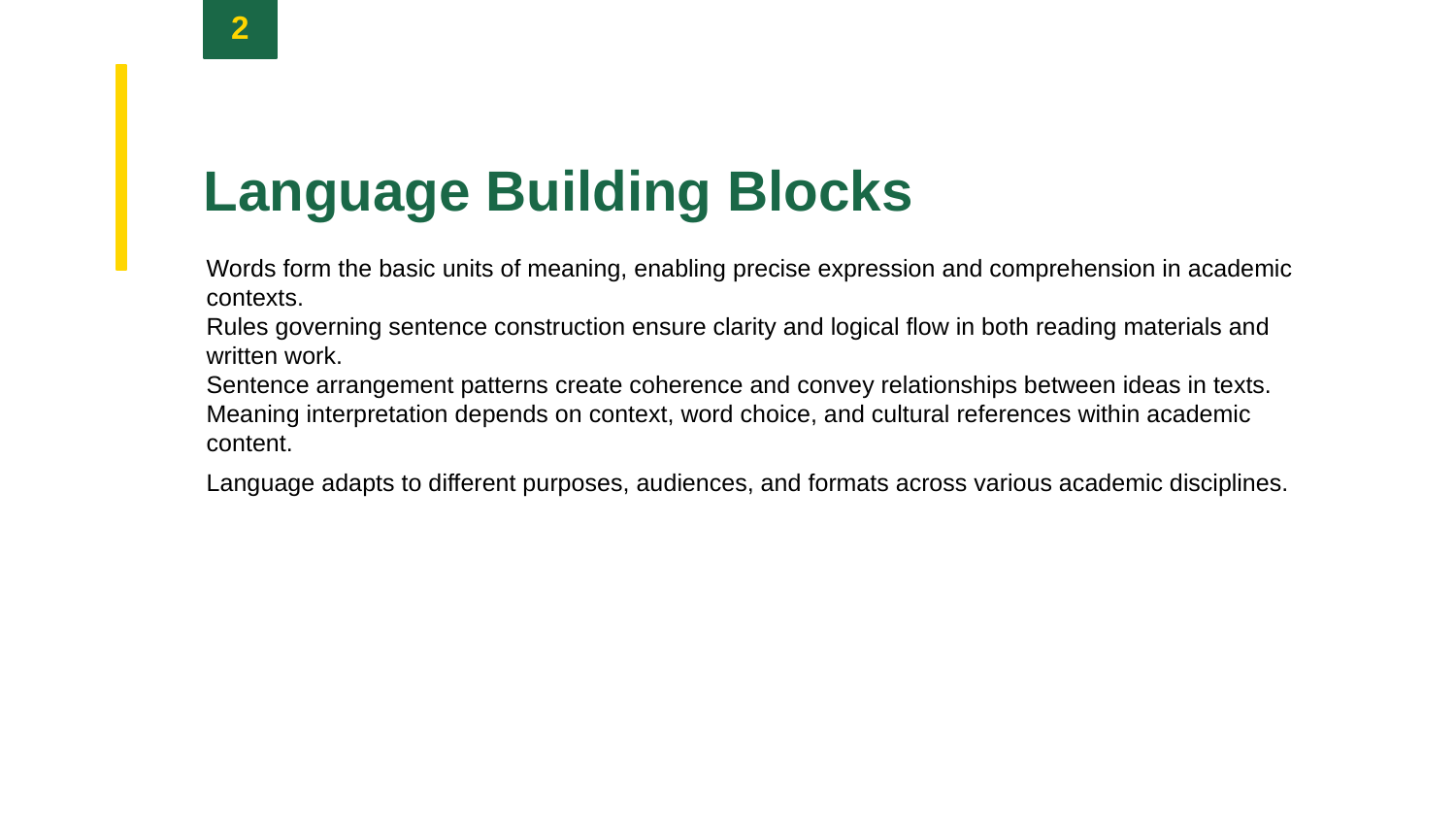

2

Language Building Blocks
Words form the basic units of meaning, enabling precise expression and comprehension in academic contexts.
Rules governing sentence construction ensure clarity and logical flow in both reading materials and written work.
Sentence arrangement patterns create coherence and convey relationships between ideas in texts.
Meaning interpretation depends on context, word choice, and cultural references within academic content.
Language adapts to different purposes, audiences, and formats across various academic disciplines.